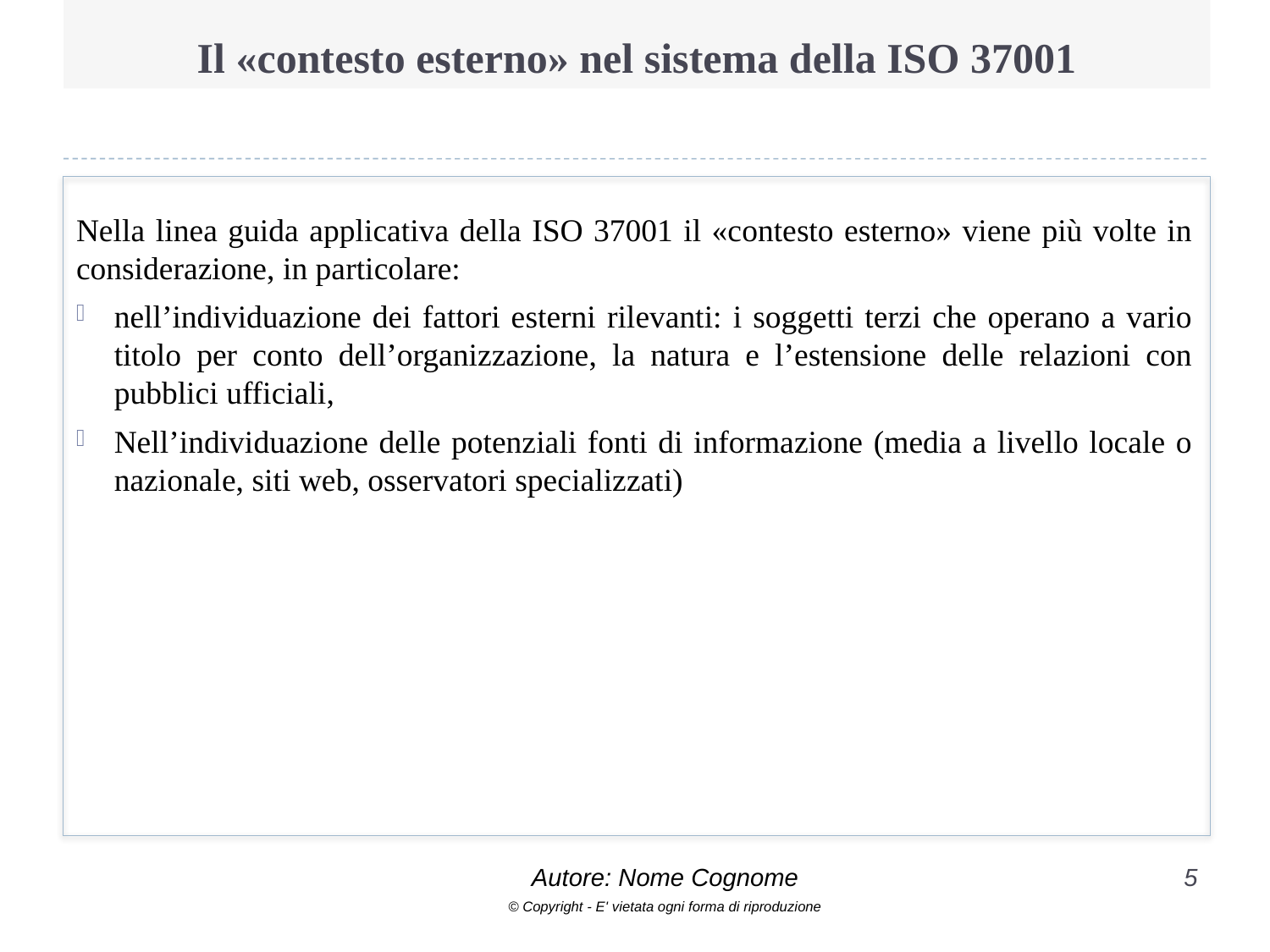

# Il «contesto esterno» nel sistema della ISO 37001

Nella linea guida applicativa della ISO 37001 il «contesto esterno» viene più volte in considerazione, in particolare:
nell’individuazione dei fattori esterni rilevanti: i soggetti terzi che operano a vario titolo per conto dell’organizzazione, la natura e l’estensione delle relazioni con pubblici ufficiali,
Nell’individuazione delle potenziali fonti di informazione (media a livello locale o nazionale, siti web, osservatori specializzati)